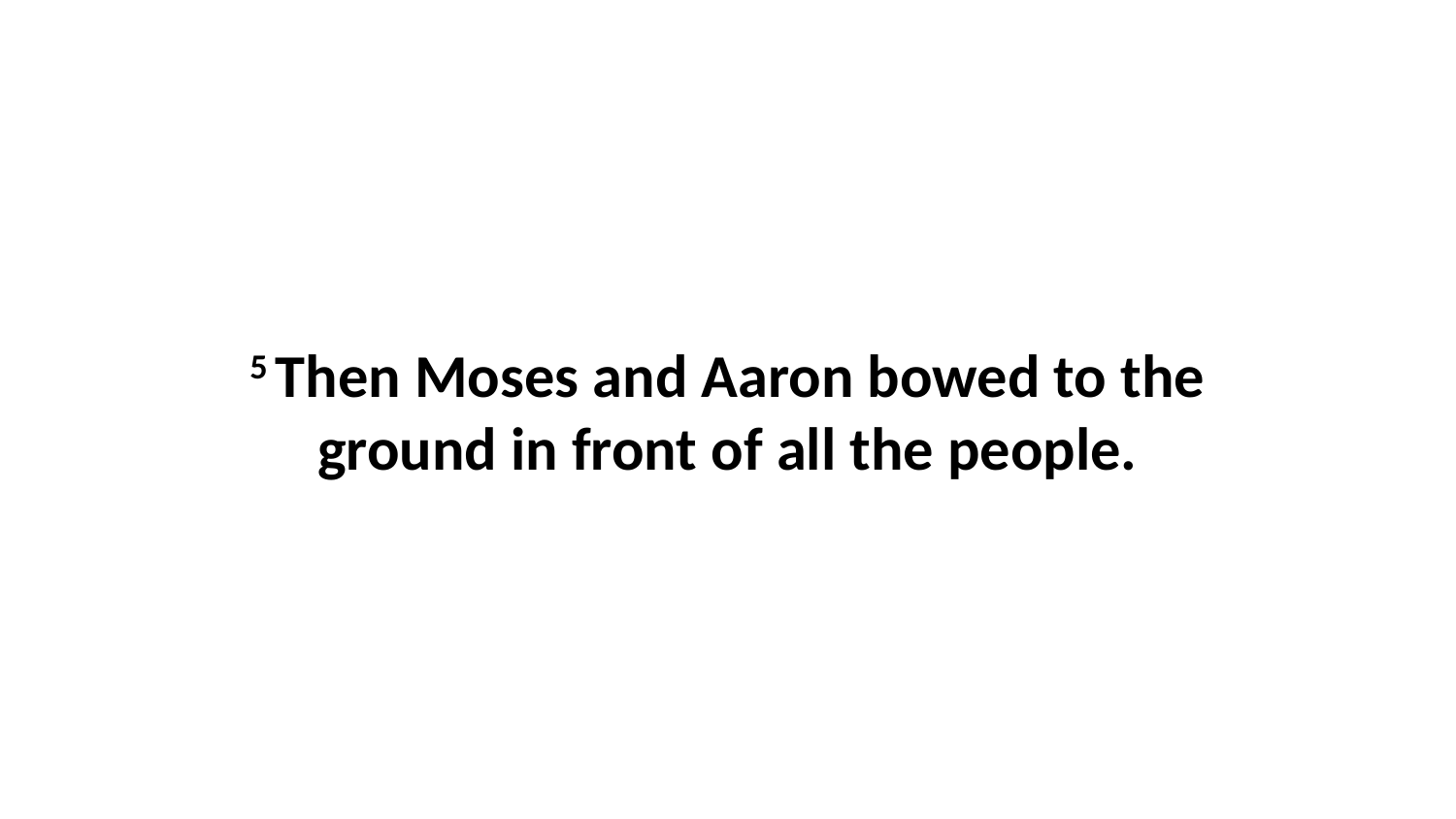

5 Then Moses and Aaron bowed to the ground in front of all the people.